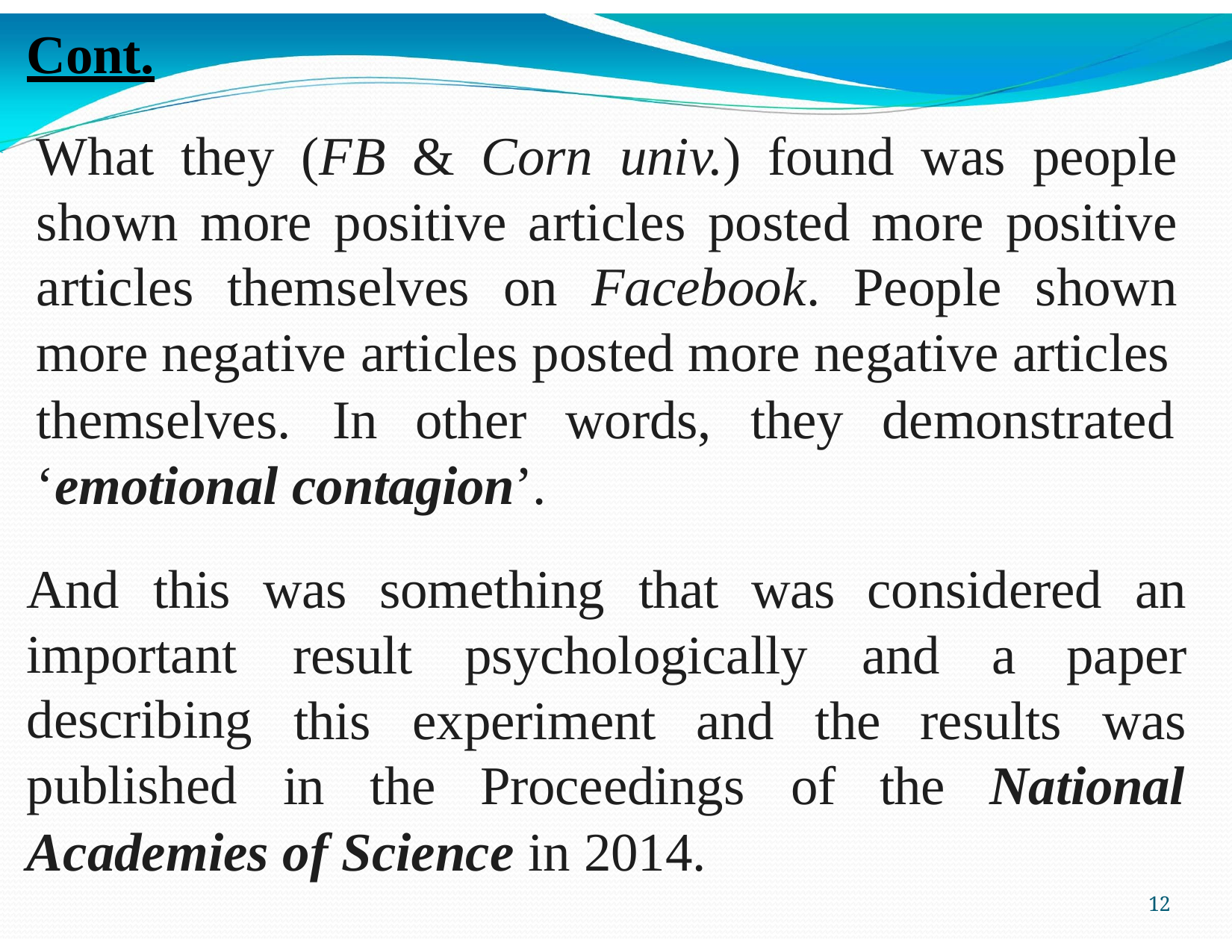

Cont.
What they (FB & Corn univ.) found was people shown more positive articles posted more positive articles  themselves  on  Facebook.  People  shown more negative articles posted more negative articles
themselves.	In	other	words,	they	demonstrated
‘emotional contagion’.
And	this	was	something	that	was	considered	an
important describing published
result	psychologically	and	a	paper
was
this	experiment
and	the	results
in	the	Proceedings	of	the	National
Academies of Science in 2014.
12